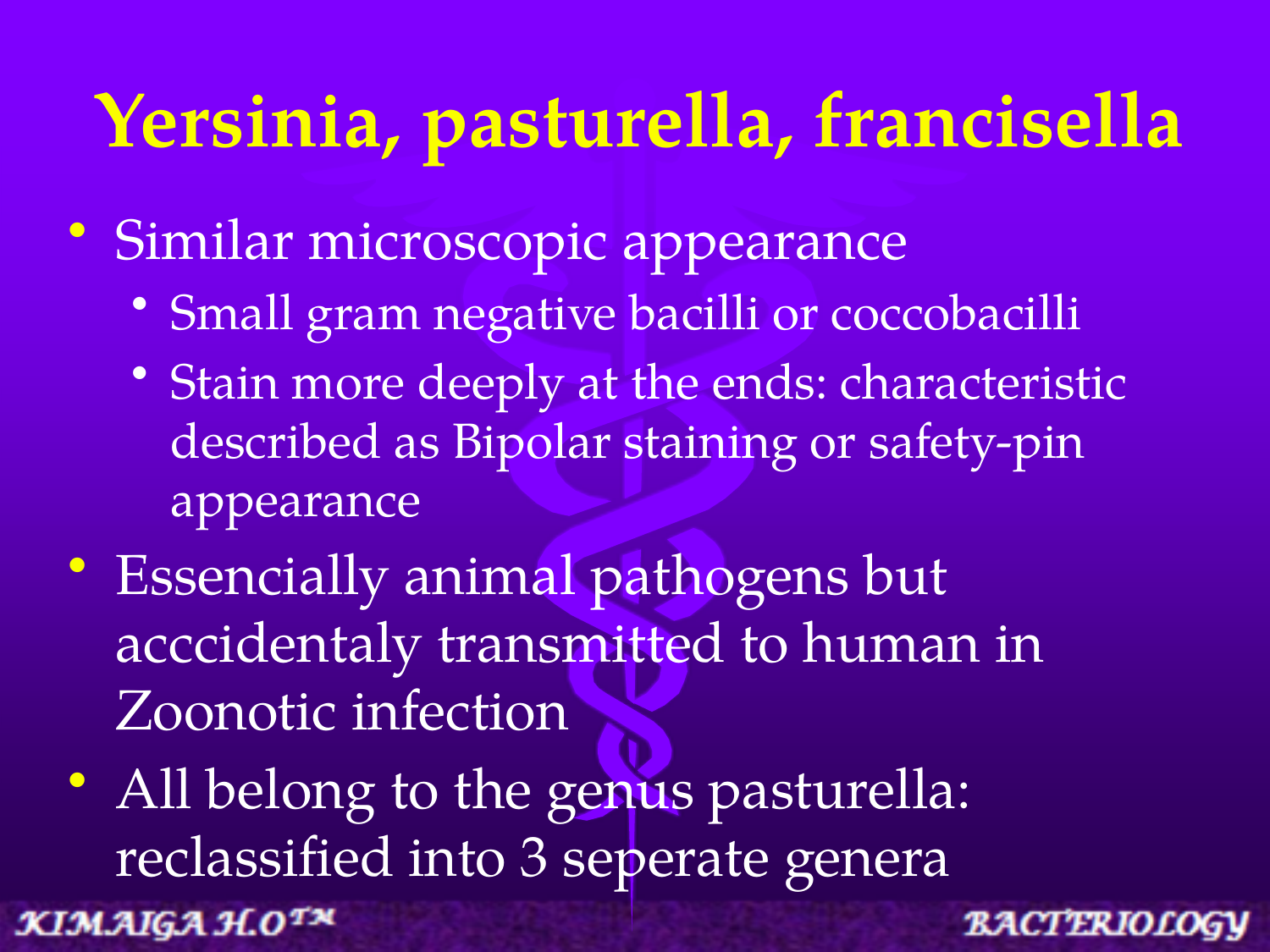

# Yersinia, pasturella, francisella
Similar microscopic appearance
Small gram negative bacilli or coccobacilli
Stain more deeply at the ends: characteristic described as Bipolar staining or safety-pin appearance
Essencially animal pathogens but acccidentaly transmitted to human in Zoonotic infection
All belong to the genus pasturella: reclassified into 3 seperate genera